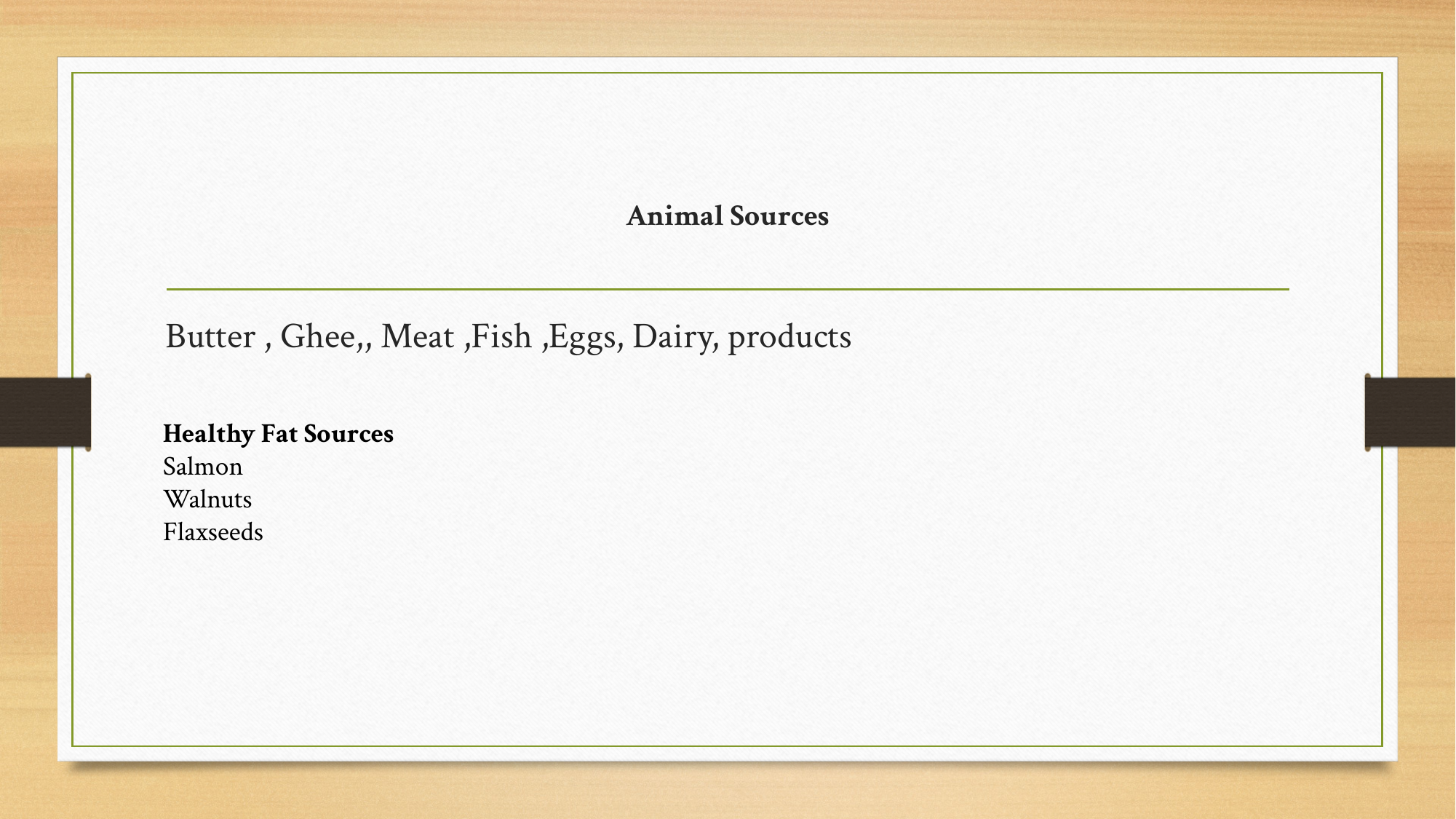

# Animal Sources
Butter , Ghee,, Meat ,Fish ,Eggs, Dairy, products
Healthy Fat Sources
Salmon
Walnuts
Flaxseeds